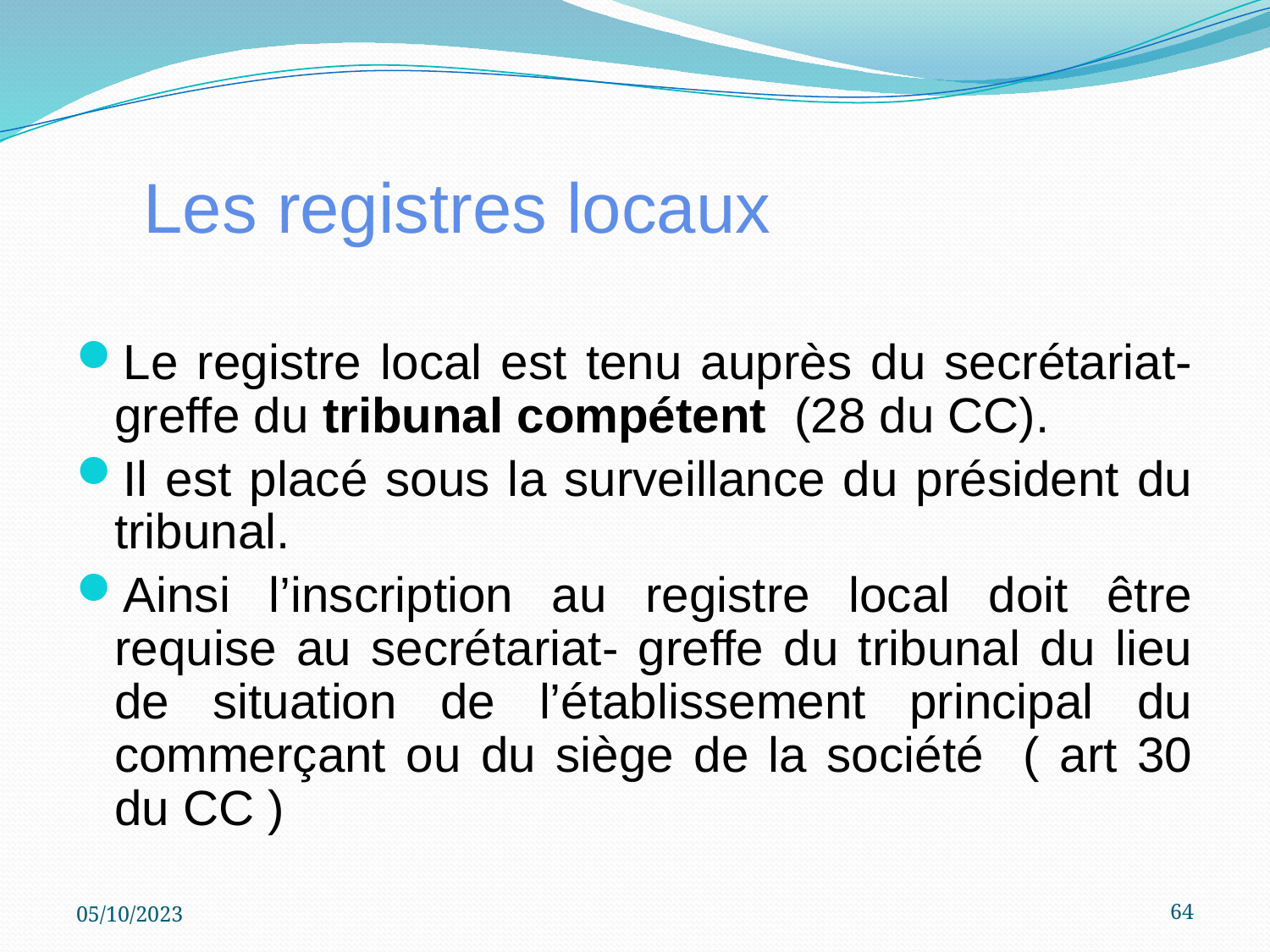

# Les registres locaux

Le registre local est tenu auprès du secrétariat-greffe du tribunal compétent  (28 du CC).
Il est placé sous la surveillance du président du tribunal.
Ainsi l’inscription au registre local doit être requise au secrétariat- greffe du tribunal du lieu de situation de l’établissement principal du commerçant ou du siège de la société  ( art 30 du CC )
05/10/2023
64